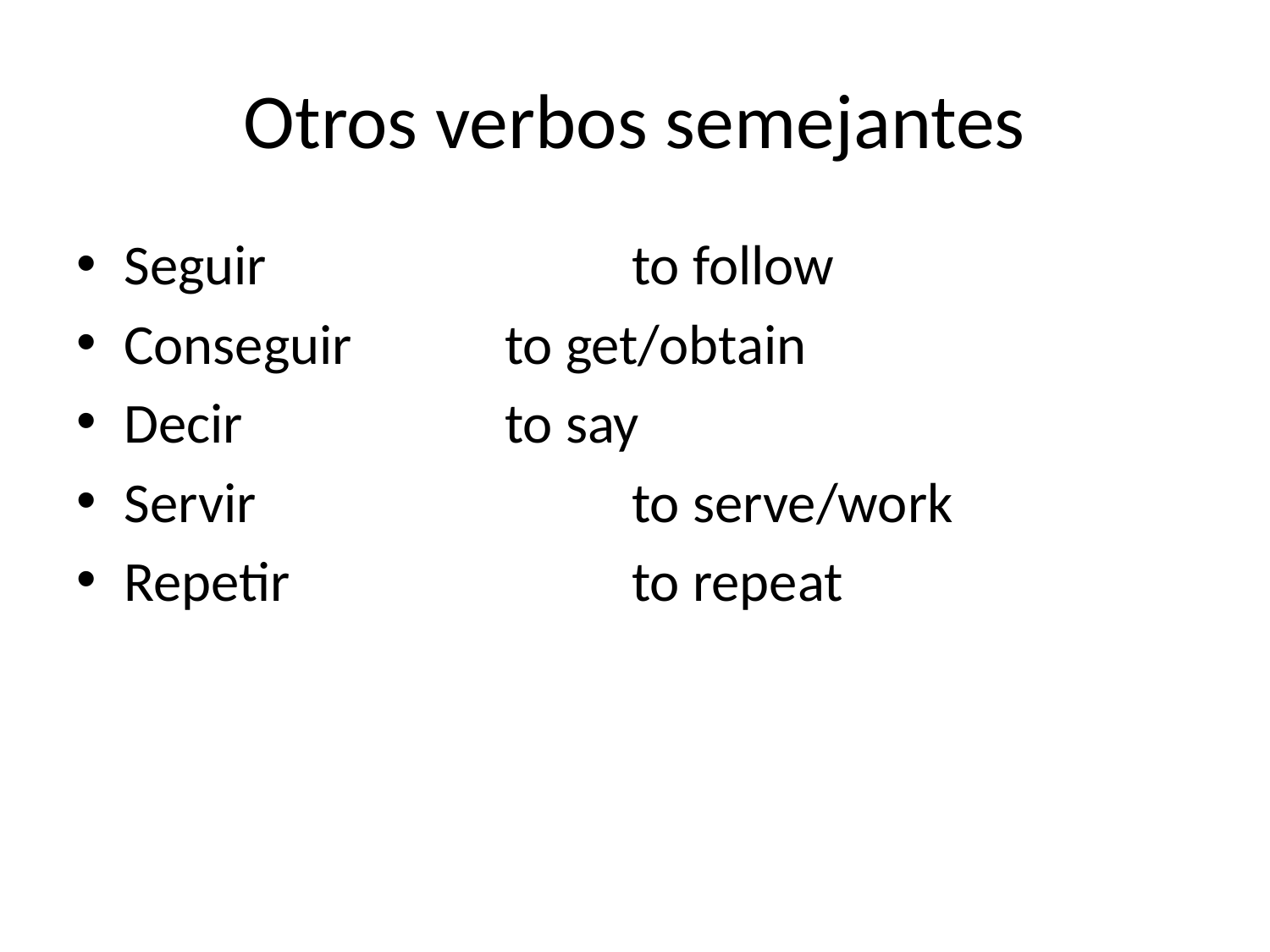

# Otros verbos semejantes
Seguir			to follow
Conseguir		to get/obtain
Decir			to say
Servir			to serve/work
Repetir			to repeat